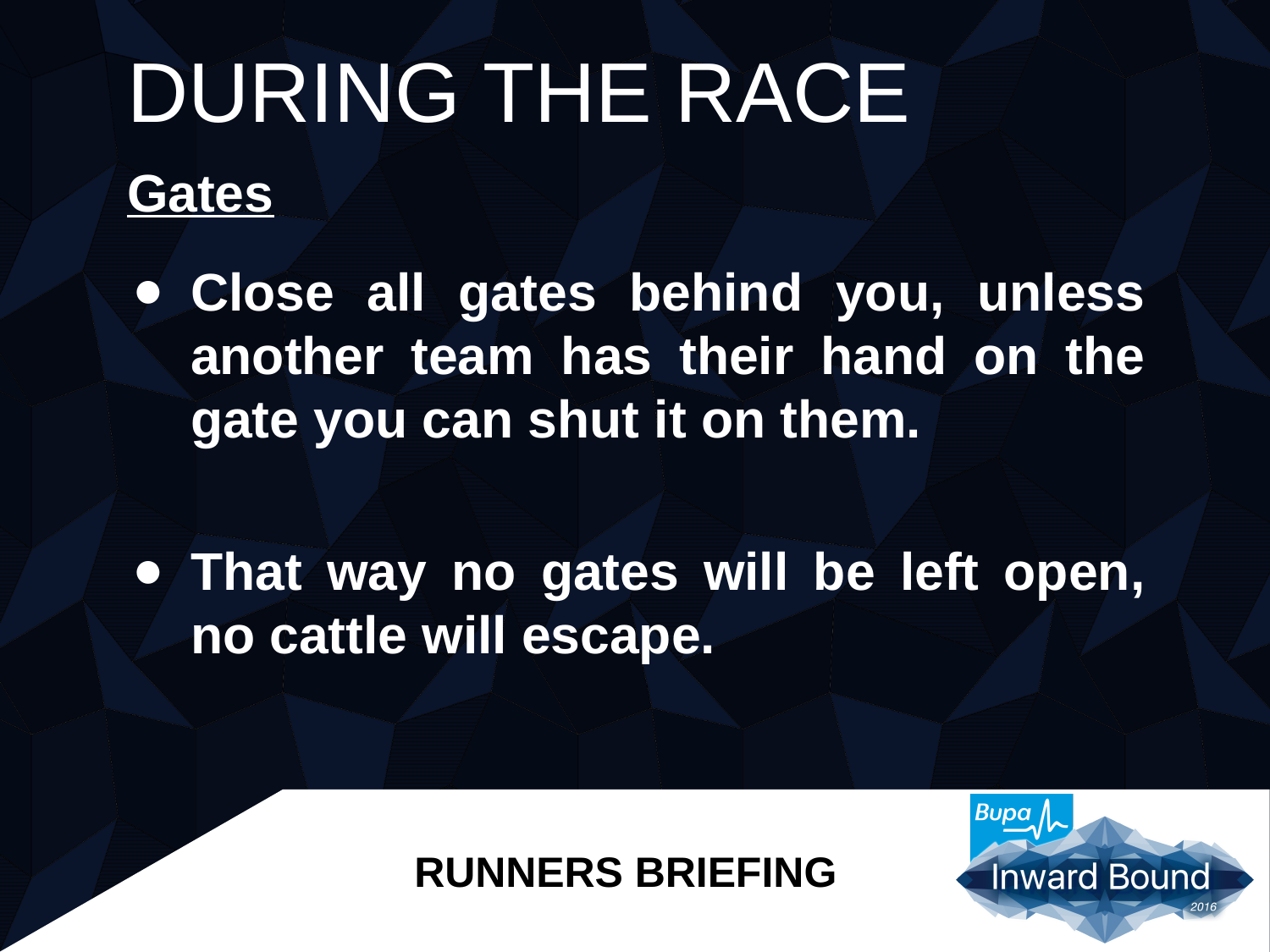

# DURING THE RACE
Gates
Close all gates behind you, unless another team has their hand on the gate you can shut it on them.

That way no gates will be left open, no cattle will escape.